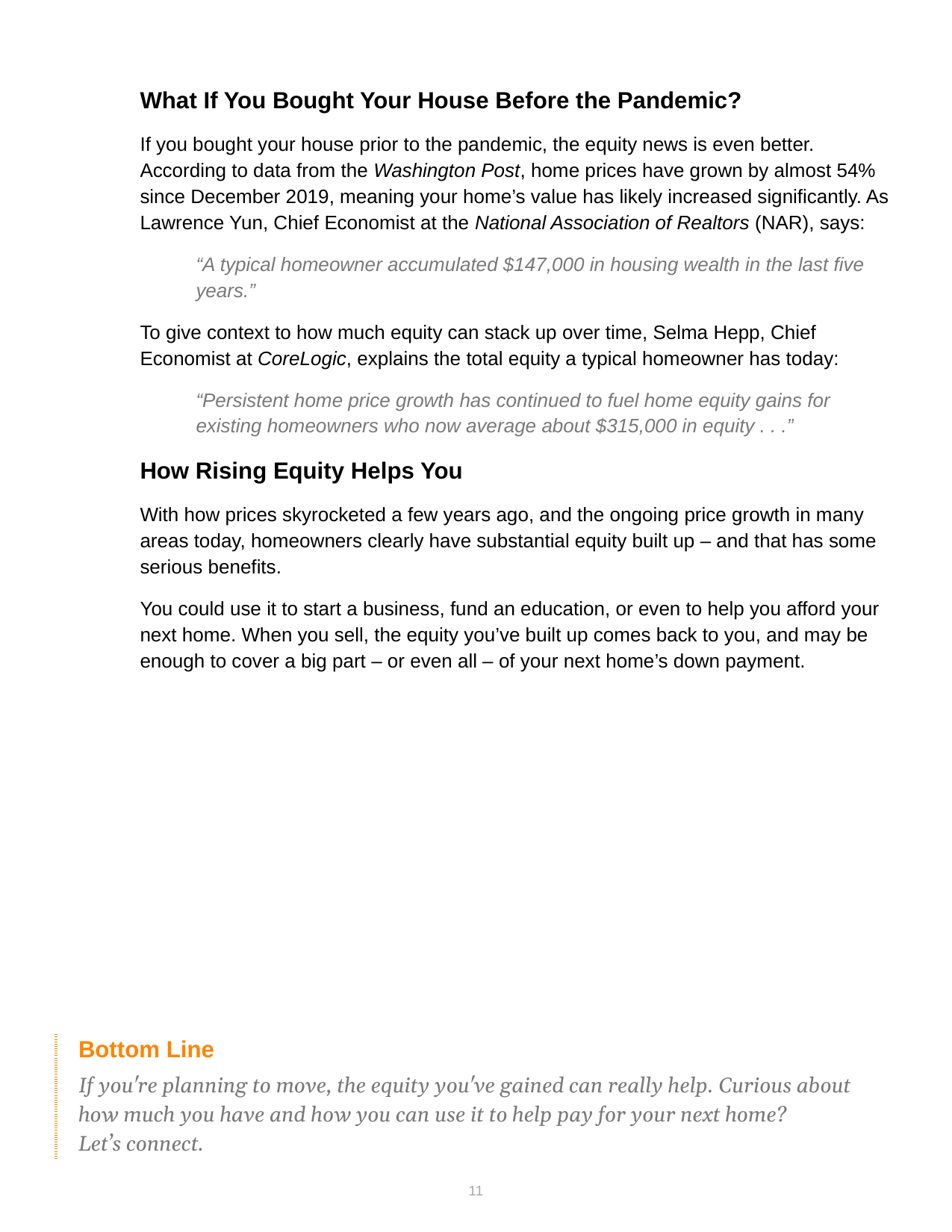

What If You Bought Your House Before the Pandemic?
If you bought your house prior to the pandemic, the equity news is even better. According to data from the Washington Post, home prices have grown by almost 54% since December 2019, meaning your home’s value has likely increased significantly. As Lawrence Yun, Chief Economist at the National Association of Realtors (NAR), says:
“A typical homeowner accumulated $147,000 in housing wealth in the last five years.”
To give context to how much equity can stack up over time, Selma Hepp, Chief Economist at CoreLogic, explains the total equity a typical homeowner has today:
“Persistent home price growth has continued to fuel home equity gains for existing homeowners who now average about $315,000 in equity . . .”
How Rising Equity Helps You
With how prices skyrocketed a few years ago, and the ongoing price growth in many areas today, homeowners clearly have substantial equity built up – and that has some serious benefits.
You could use it to start a business, fund an education, or even to help you afford your next home. When you sell, the equity you’ve built up comes back to you, and may be enough to cover a big part – or even all – of your next home’s down payment.
| Bottom Line If you're planning to move, the equity you've gained can really help. Curious about how much you have and how you can use it to help pay for your next home?  Let’s connect. |
| --- |
11